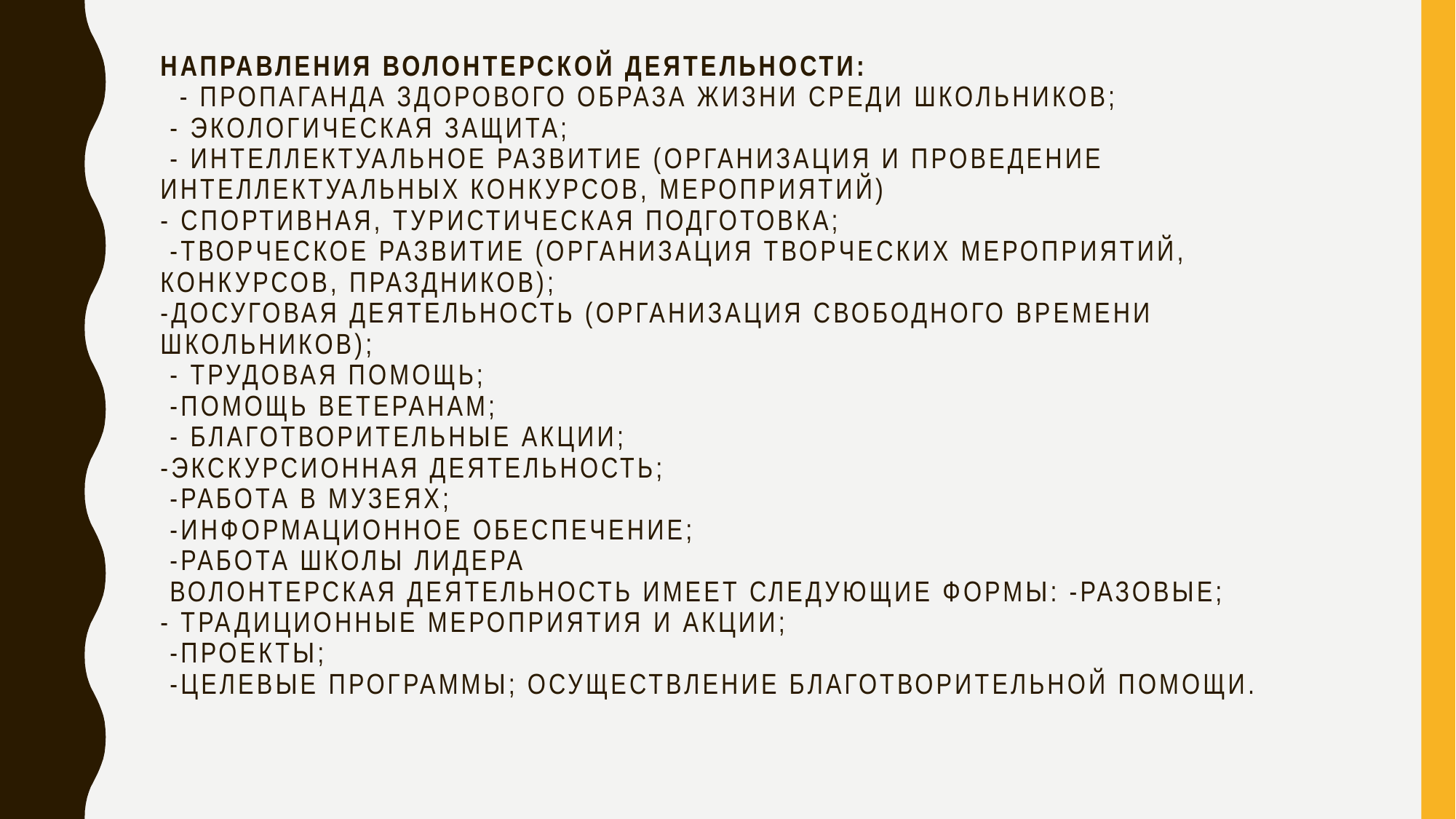

# Направления волонтерской деятельности: - пропаганда здорового образа жизни среди школьников; - экологическая защита; - интеллектуальное развитие (организация и проведение интеллектуальных конкурсов, мероприятий) - спортивная, туристическая подготовка; -творческое развитие (организация творческих мероприятий, конкурсов, праздников); -досуговая деятельность (организация свободного времени школьников); - трудовая помощь; -помощь ветеранам; - благотворительные акции; -экскурсионная деятельность; -работа в музеях; -информационное обеспечение; -работа школы лидера Волонтерская деятельность имеет следующие формы: -разовые; - традиционные мероприятия и акции; -проекты; -целевые программы; Осуществление благотворительной помощи.